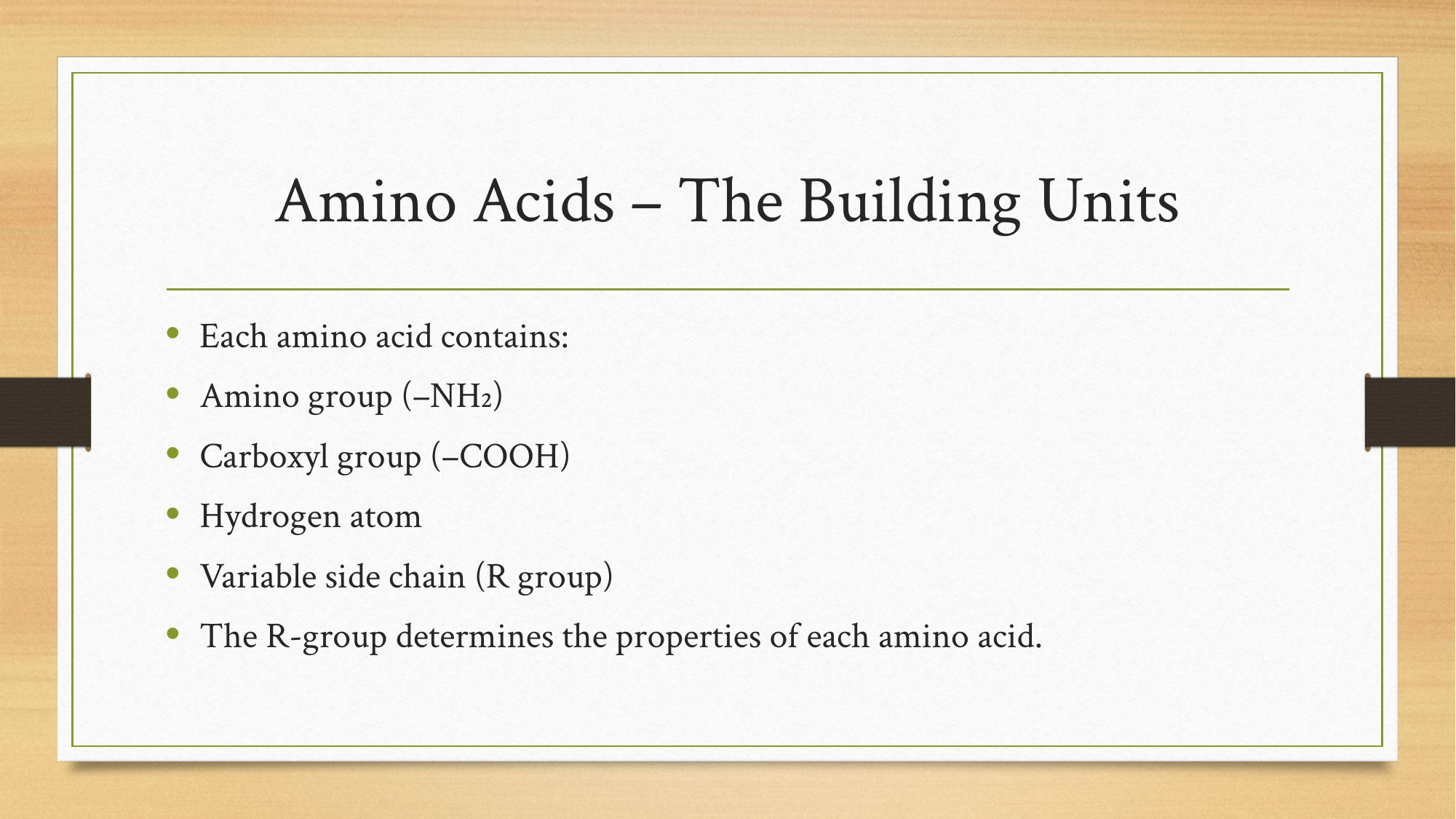

# Amino Acids – The Building Units
Each amino acid contains:
Amino group (–NH₂)
Carboxyl group (–COOH)
Hydrogen atom
Variable side chain (R group)
The R-group determines the properties of each amino acid.